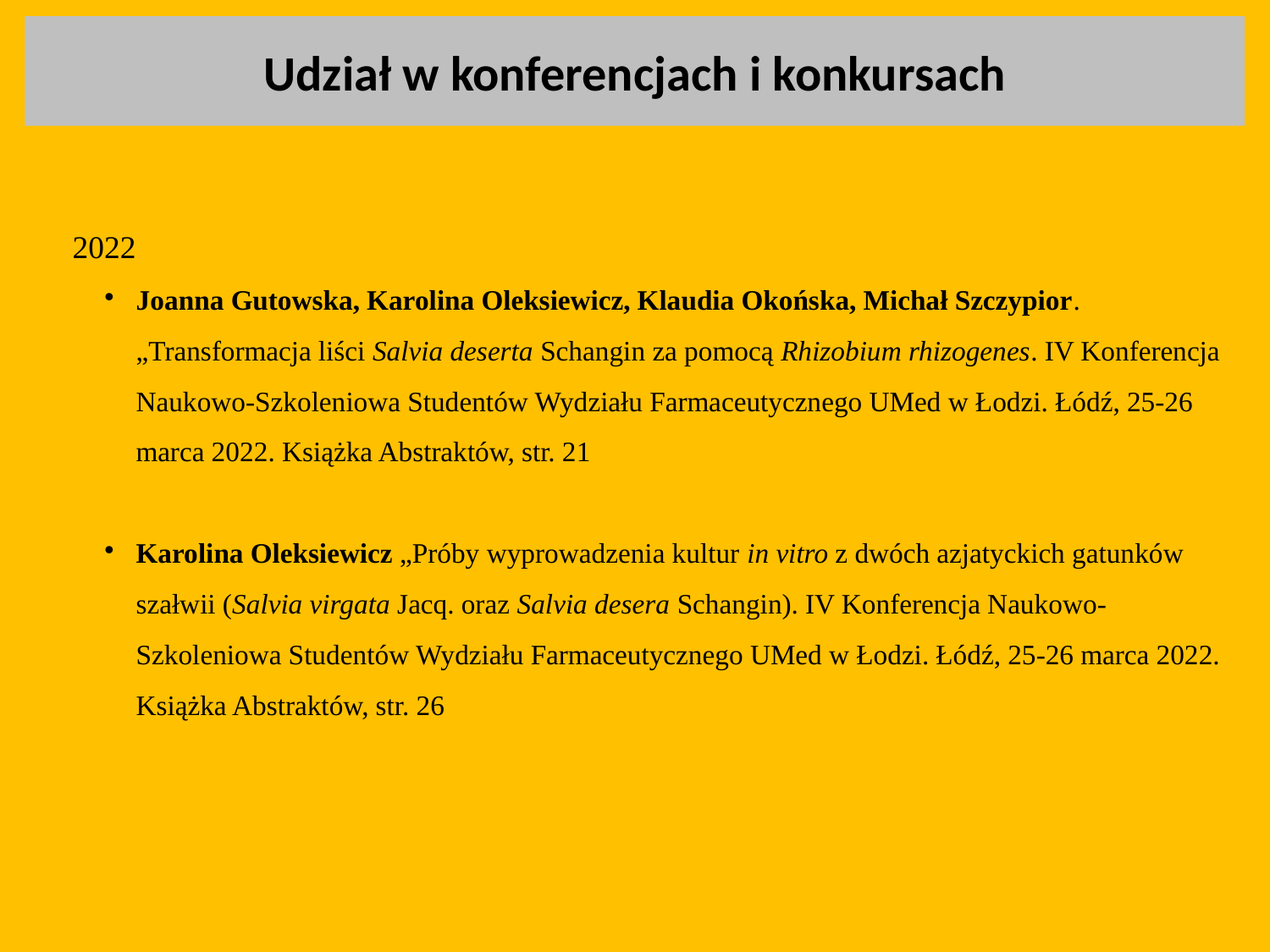

Udział w konferencjach i konkursach

2022
Joanna Gutowska, Karolina Oleksiewicz, Klaudia Okońska, Michał Szczypior. „Transformacja liści Salvia deserta Schangin za pomocą Rhizobium rhizogenes. IV Konferencja Naukowo-Szkoleniowa Studentów Wydziału Farmaceutycznego UMed w Łodzi. Łódź, 25-26 marca 2022. Książka Abstraktów, str. 21

Karolina Oleksiewicz „Próby wyprowadzenia kultur in vitro z dwóch azjatyckich gatunków szałwii (Salvia virgata Jacq. oraz Salvia desera Schangin). IV Konferencja Naukowo-Szkoleniowa Studentów Wydziału Farmaceutycznego UMed w Łodzi. Łódź, 25-26 marca 2022. Książka Abstraktów, str. 26